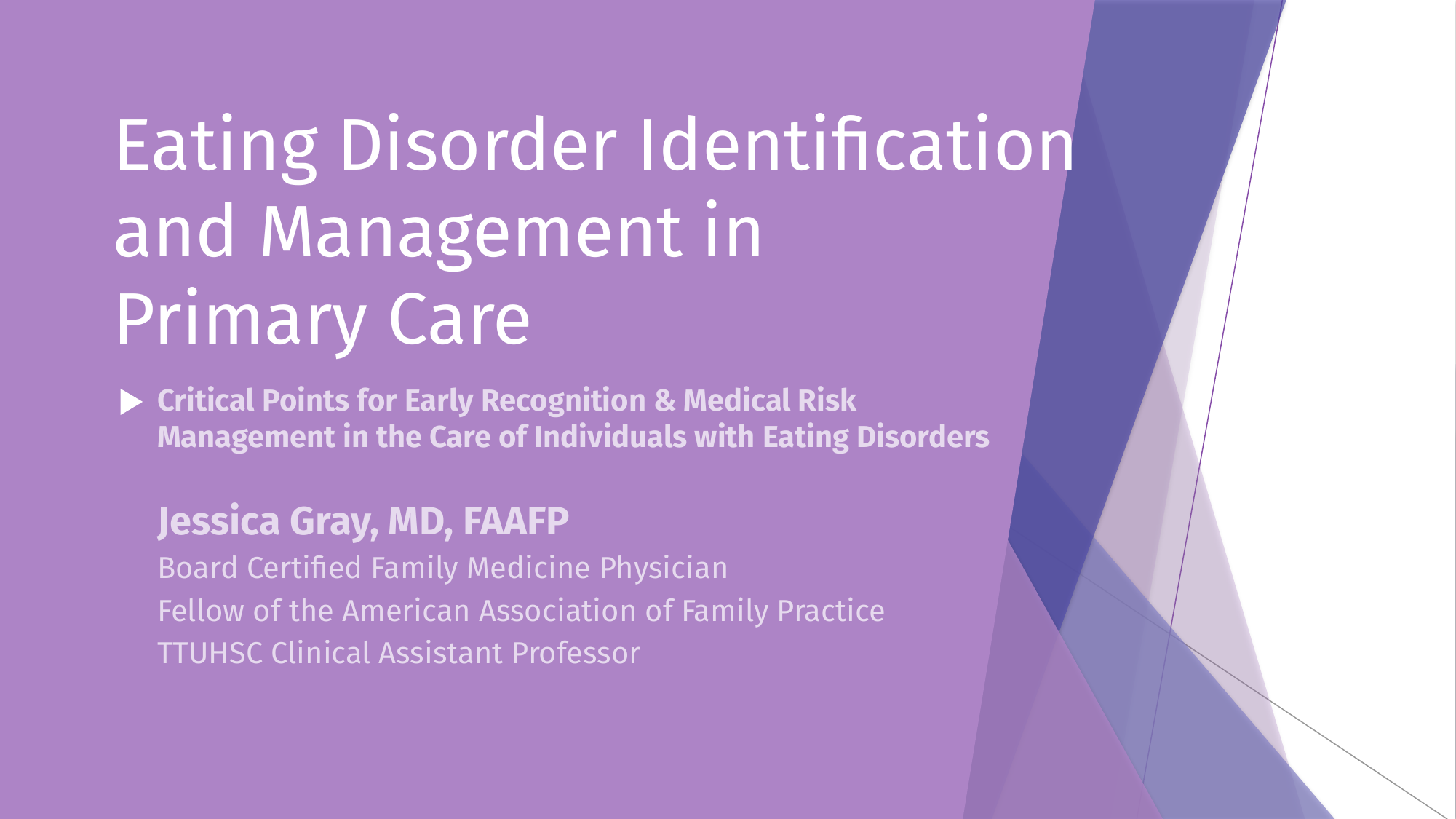

# Eating Disorder Identification and Management in Primary Care

Critical Points for Early Recognition & Medical Risk Management in the Care of Individuals with Eating Disorders

Jessica Gray, MD, FAAFP
Board Certified Family Medicine Physician
Fellow of the American Association of Family Practice
TTUHSC Clinical Assistant Professor